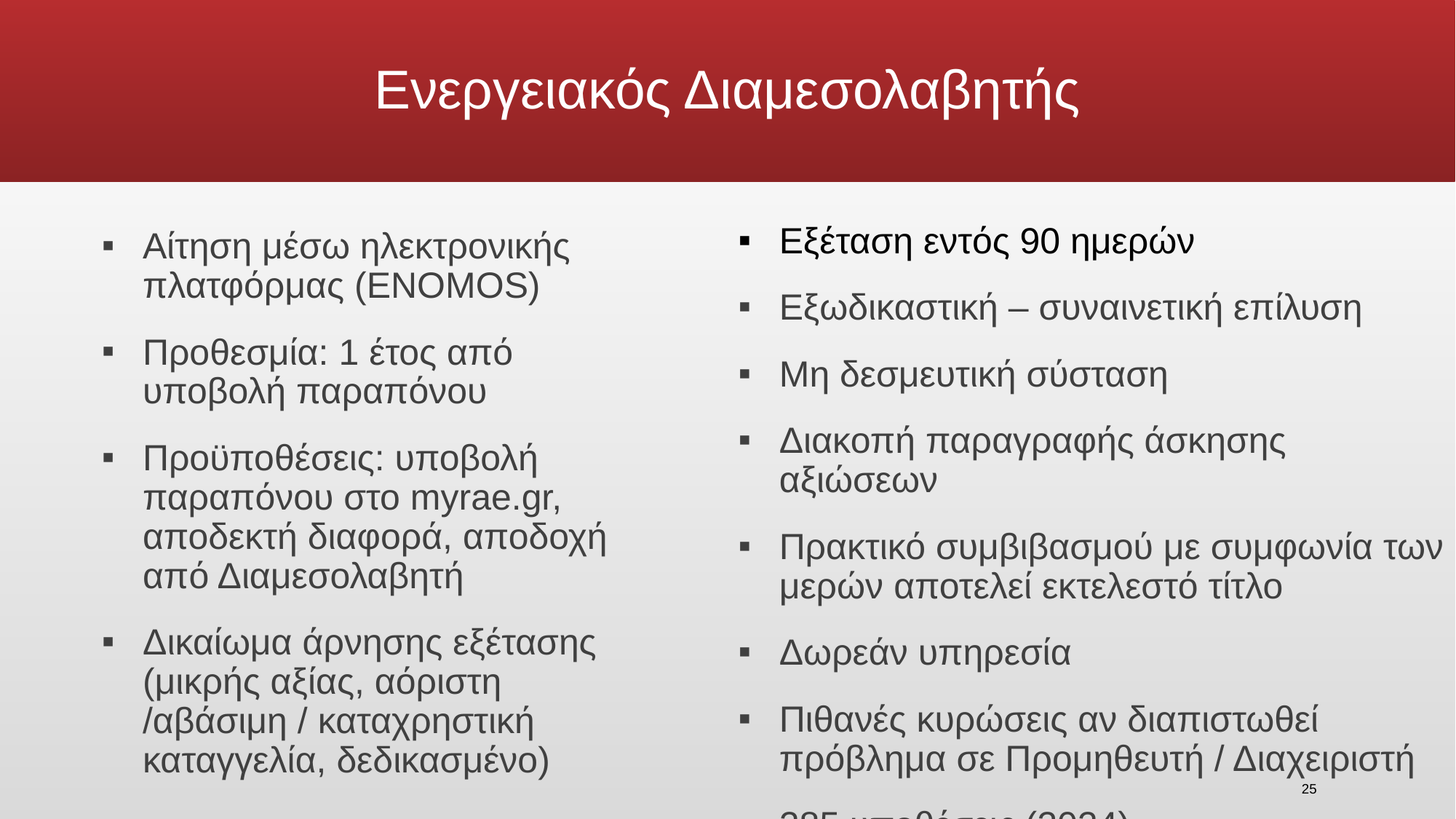

Ενεργειακός Διαμεσολαβητής

Εξέταση εντός 90 ημερών
Εξωδικαστική – συναινετική επίλυση
Μη δεσμευτική σύσταση
Διακοπή παραγραφής άσκησης αξιώσεων
Πρακτικό συμβιβασμού με συμφωνία των μερών αποτελεί εκτελεστό τίτλο
Δωρεάν υπηρεσία
Πιθανές κυρώσεις αν διαπιστωθεί πρόβλημα σε Προμηθευτή / Διαχειριστή
285 υποθέσεις (2024)

Αίτηση μέσω ηλεκτρονικής πλατφόρμας (ENOMOS)
Προθεσμία: 1 έτος από υποβολή παραπόνου
Προϋποθέσεις: υποβολή παραπόνου στο myrae.gr, αποδεκτή διαφορά, αποδοχή από Διαμεσολαβητή
Δικαίωμα άρνησης εξέτασης (μικρής αξίας, αόριστη /αβάσιμη / καταχρηστική καταγγελία, δεδικασμένο)
25